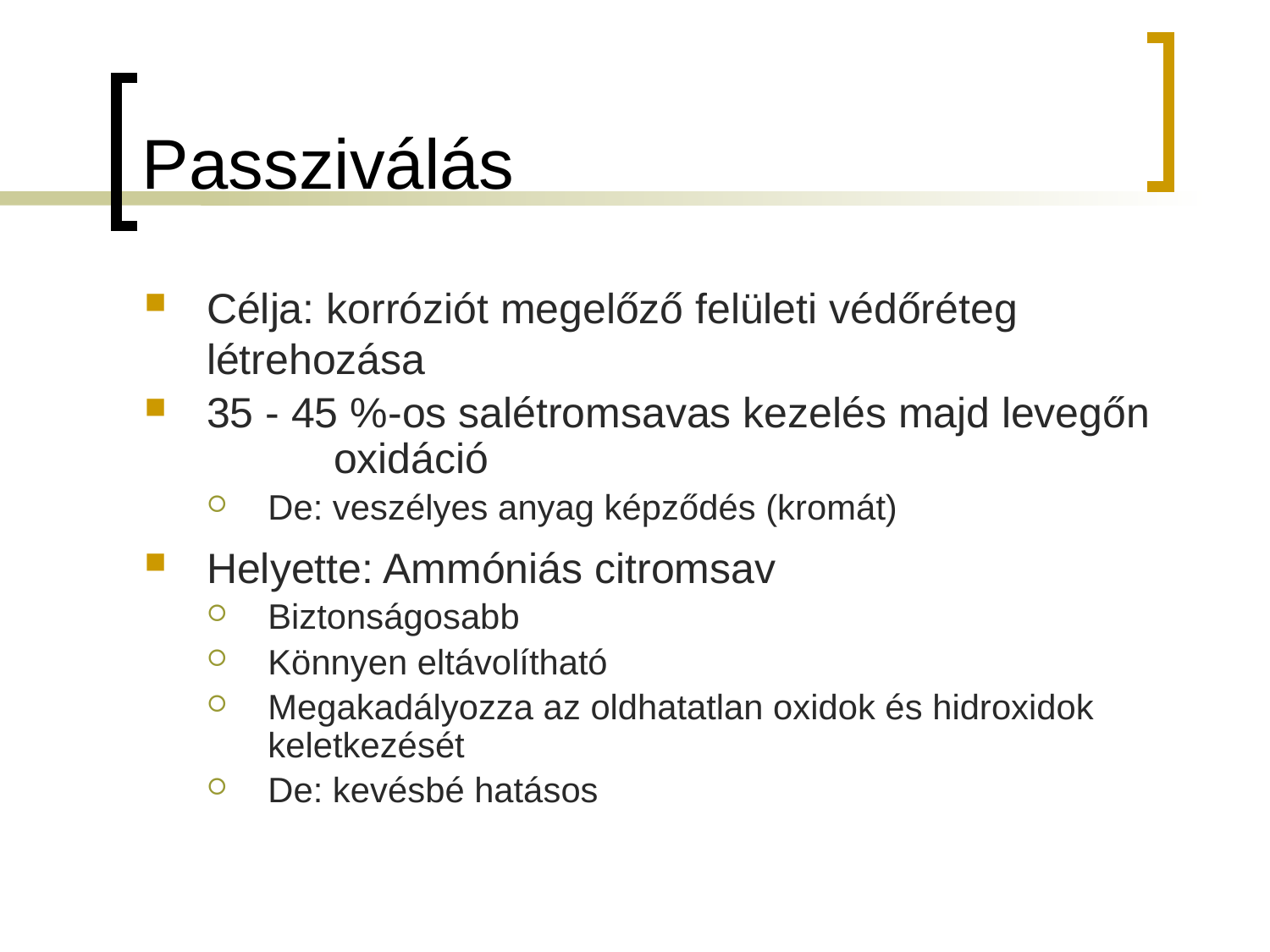

# Passziválás
Célja: korróziót megelőző felületi védőréteg létrehozása
35 - 45 %-os salétromsavas kezelés majd levegőn 	oxidáció
De: veszélyes anyag képződés (kromát)
Helyette: Ammóniás citromsav
Biztonságosabb
Könnyen eltávolítható
Megakadályozza az oldhatatlan oxidok és hidroxidok keletkezését
De: kevésbé hatásos